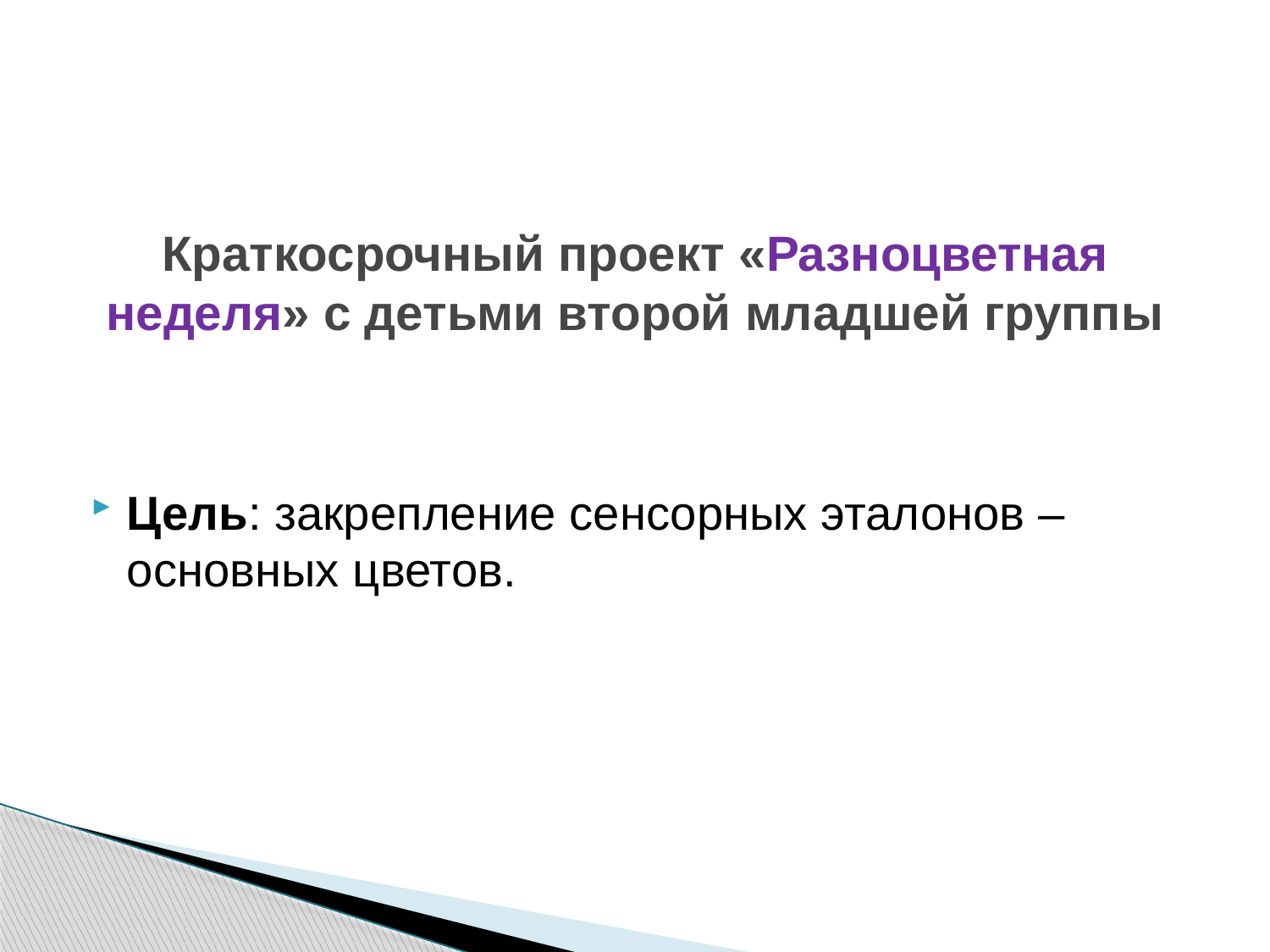

# Краткосрочный проект «Разноцветная неделя» с детьми второй младшей группы
Цель: закрепление сенсорных эталонов – основных цветов.